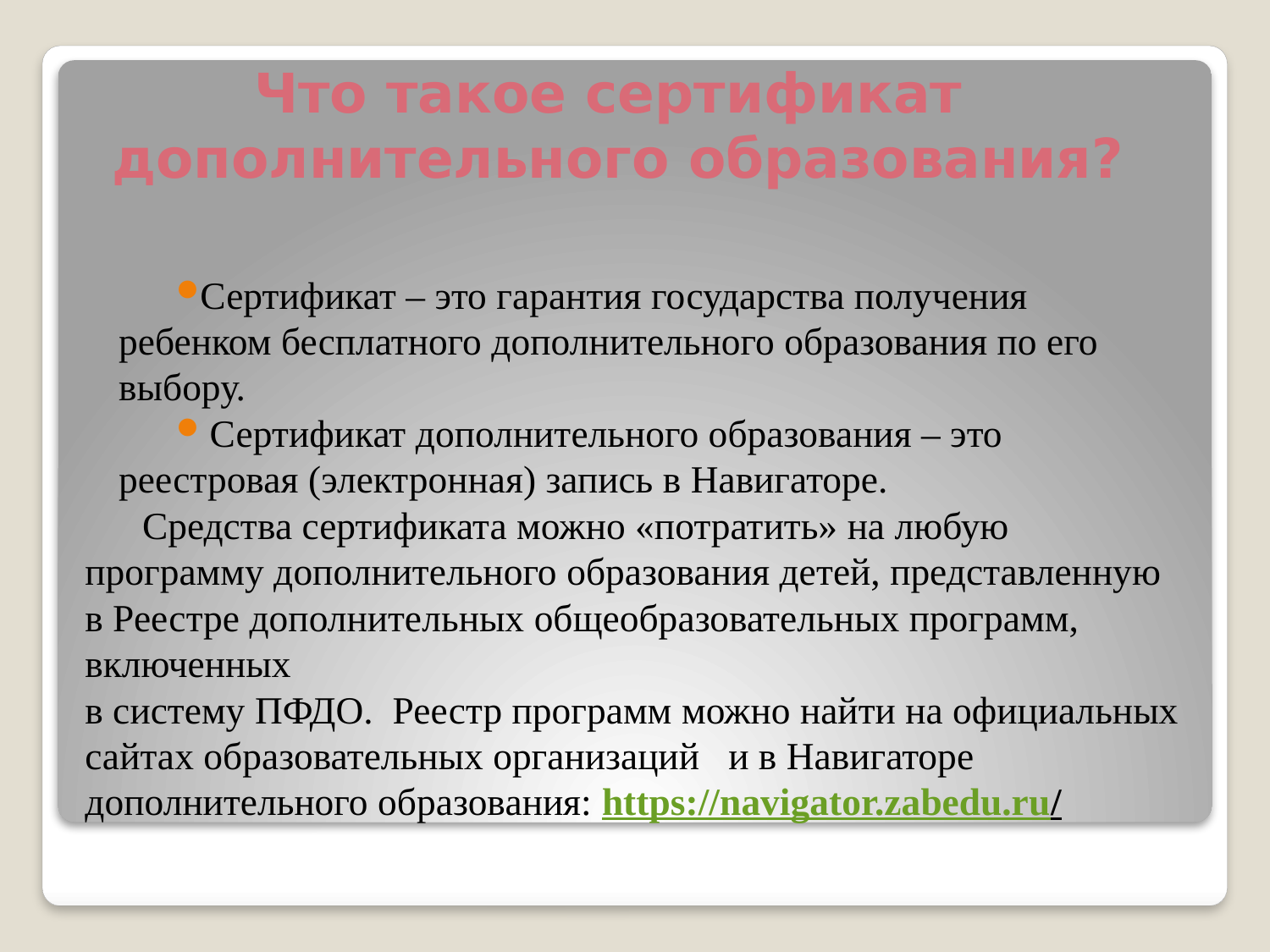

# Что такое сертификат дополнительного образования?
Сертификат – это гарантия государства получения ребенком бесплатного дополнительного образования по его выбору.
 Сертификат дополнительного образования – это реестровая (электронная) запись в Навигаторе.
Средства сертификата можно «потратить» на любую программу дополнительного образования детей, представленную в Реестре дополнительных общеобразовательных программ, включенных
в систему ПФДО.  Реестр программ можно найти на официальных сайтах образовательных организаций   и в Навигаторе дополнительного образования: https://navigator.zabedu.ru/